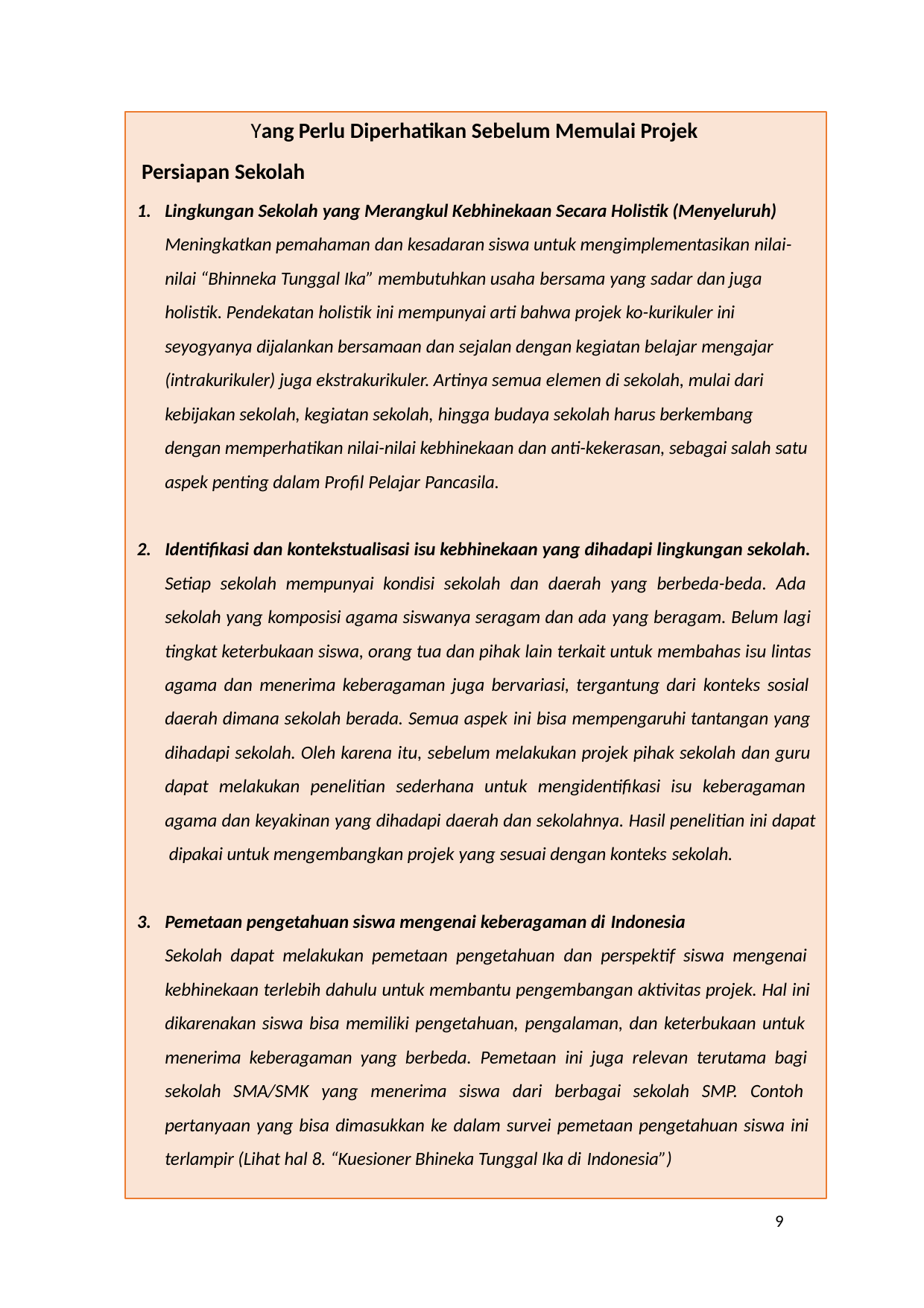

Yang Perlu Diperhatikan Sebelum Memulai Projek  Persiapan Sekolah
Lingkungan Sekolah yang Merangkul Kebhinekaan Secara Holistik (Menyeluruh)  Meningkatkan pemahaman dan kesadaran siswa untuk mengimplementasikan nilai-  nilai “Bhinneka Tunggal Ika” membutuhkan usaha bersama yang sadar dan juga  holistik. Pendekatan holistik ini mempunyai arti bahwa projek ko-kurikuler ini  seyogyanya dijalankan bersamaan dan sejalan dengan kegiatan belajar mengajar  (intrakurikuler) juga ekstrakurikuler. Artinya semua elemen di sekolah, mulai dari  kebijakan sekolah, kegiatan sekolah, hingga budaya sekolah harus berkembang  dengan memperhatikan nilai-nilai kebhinekaan dan anti-kekerasan, sebagai salah satu  aspek penting dalam Profil Pelajar Pancasila.

Identifikasi dan kontekstualisasi isu kebhinekaan yang dihadapi lingkungan sekolah.  Setiap sekolah mempunyai kondisi sekolah dan daerah yang berbeda-beda. Ada  sekolah yang komposisi agama siswanya seragam dan ada yang beragam. Belum lagi  tingkat keterbukaan siswa, orang tua dan pihak lain terkait untuk membahas isu lintas  agama dan menerima keberagaman juga bervariasi, tergantung dari konteks sosial  daerah dimana sekolah berada. Semua aspek ini bisa mempengaruhi tantangan yang  dihadapi sekolah. Oleh karena itu, sebelum melakukan projek pihak sekolah dan guru  dapat melakukan penelitian sederhana untuk mengidentifikasi isu keberagaman  agama dan keyakinan yang dihadapi daerah dan sekolahnya. Hasil penelitian ini dapat  dipakai untuk mengembangkan projek yang sesuai dengan konteks sekolah.

Pemetaan pengetahuan siswa mengenai keberagaman di Indonesia
Sekolah dapat melakukan pemetaan pengetahuan dan perspektif siswa mengenai  kebhinekaan terlebih dahulu untuk membantu pengembangan aktivitas projek. Hal ini  dikarenakan siswa bisa memiliki pengetahuan, pengalaman, dan keterbukaan untuk
menerima keberagaman yang berbeda. Pemetaan ini juga relevan terutama bagi  sekolah SMA/SMK yang menerima siswa dari berbagai sekolah SMP. Contoh  pertanyaan yang bisa dimasukkan ke dalam survei pemetaan pengetahuan siswa ini  terlampir (Lihat hal 8. “Kuesioner Bhineka Tunggal Ika di Indonesia”)

9